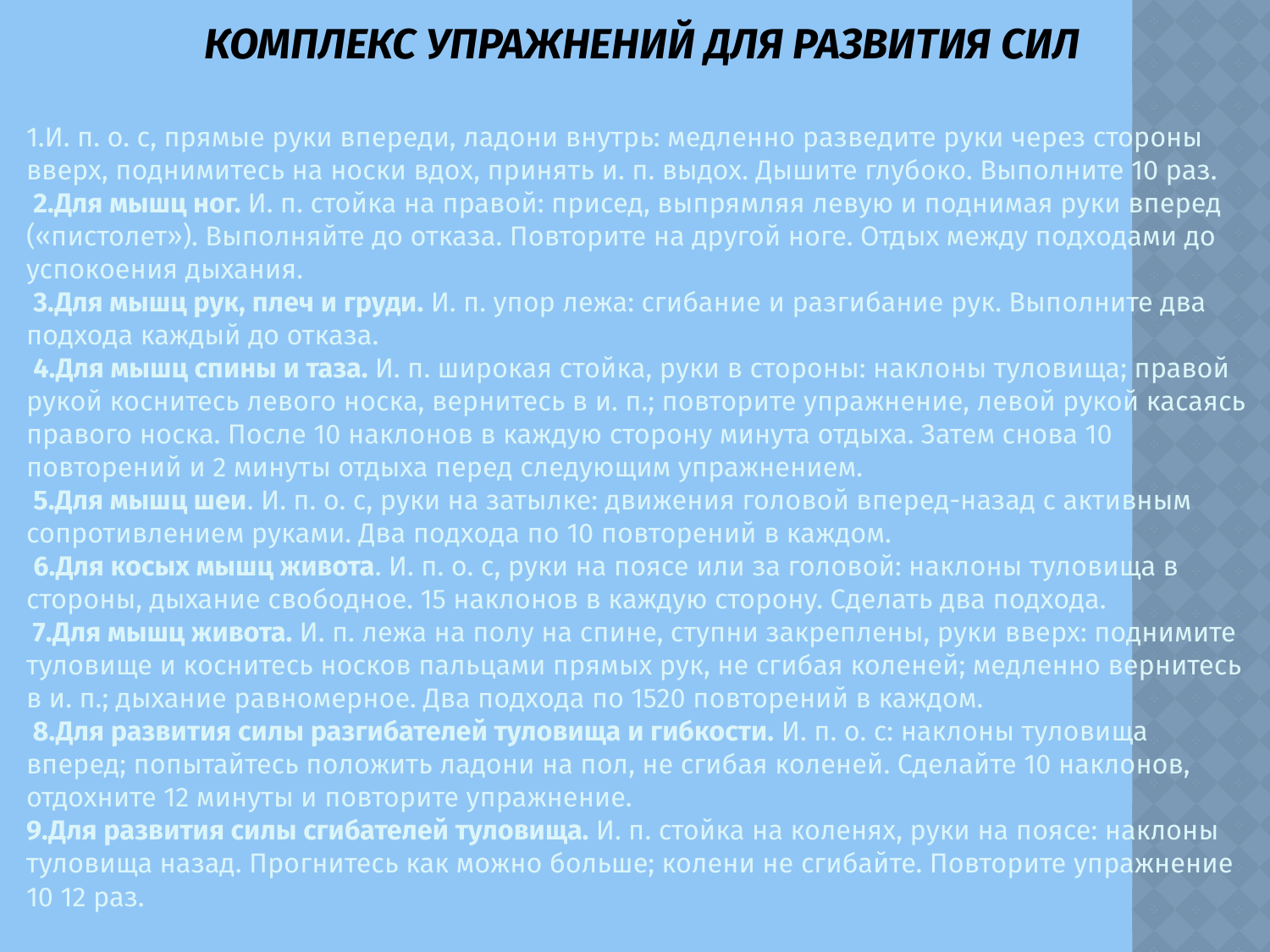

# Комплекс упражнений для развития сил
1.И. п. о. с, прямые руки впереди, ладони внутрь: медленно разведите руки через стороны вверх, поднимитесь на носки вдох, принять и. п. выдох. Дышите глубоко. Выполните 10 раз.
 2.Для мышц ног. И. п. стойка на правой: присед, выпрямляя левую и поднимая руки вперед («пистолет»). Выполняйте до отказа. Повторите на другой ноге. Отдых между подходами до успокоения дыхания.
 3.Для мышц рук, плеч и груди. И. п. упор лежа: сгибание и разгибание рук. Выполните два подхода каждый до отказа.
 4.Для мышц спины и таза. И. п. широкая стойка, руки в стороны: наклоны туловища; правой рукой коснитесь левого носка, вернитесь в и. п.; повторите упражнение, левой рукой касаясь правого носка. После 10 наклонов в каждую сторону минута отдыха. Затем снова 10 повторений и 2 минуты отдыха перед следующим упражнением.
 5.Для мышц шеи. И. п. о. с, руки на затылке: движения головой вперед-назад с активным сопротивлением руками. Два подхода по 10 повторений в каждом.
 6.Для косых мышц живота. И. п. о. с, руки на поясе или за головой: наклоны туловища в стороны, дыхание свободное. 15 наклонов в каждую сторону. Сделать два подхода.
 7.Для мышц живота. И. п. лежа на полу на спине, ступни закреплены, руки вверх: поднимите туловище и коснитесь носков пальцами прямых рук, не сгибая коленей; медленно вернитесь в и. п.; дыхание равномерное. Два подхода по 1520 повторений в каждом.
 8.Для развития силы разгибателей туловища и гибкости. И. п. о. с: наклоны туловища вперед; попытайтесь положить ладони на пол, не сгибая коленей. Сделайте 10 наклонов, отдохните 12 минуты и повторите упражнение.
9.Для развития силы сгибателей туловища. И. п. стойка на коленях, руки на поясе: наклоны туловища назад. Прогнитесь как можно больше; колени не сгибайте. Повторите упражнение 10 12 раз.